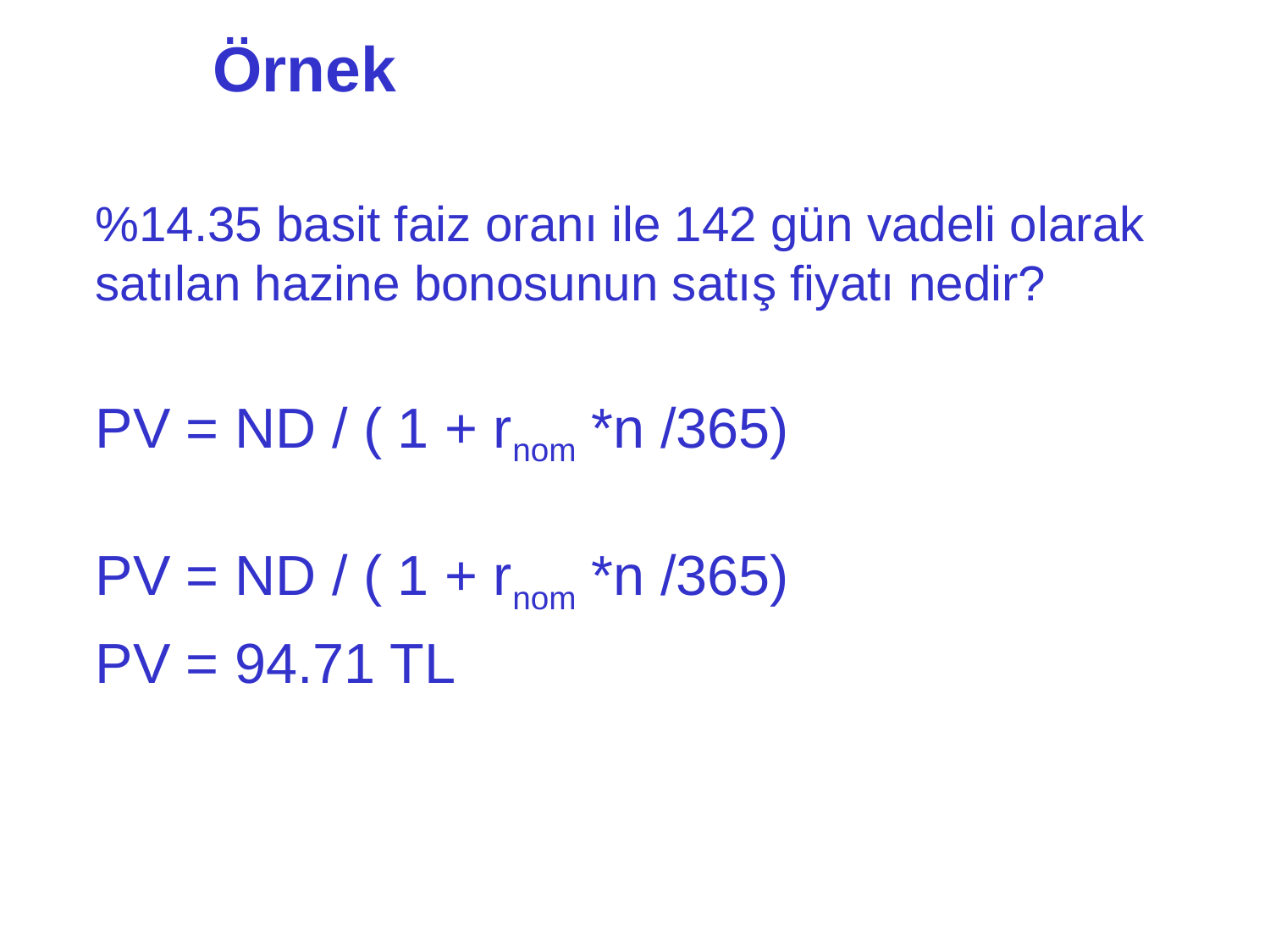

# Örnek
	%14.35 basit faiz oranı ile 142 gün vadeli olarak   satılan hazine bonosunun satış fiyatı nedir?

	PV = ND / ( 1 + rnom *n /365)

	PV = ND / ( 1 + rnom *n /365)
	PV = 94.71 TL